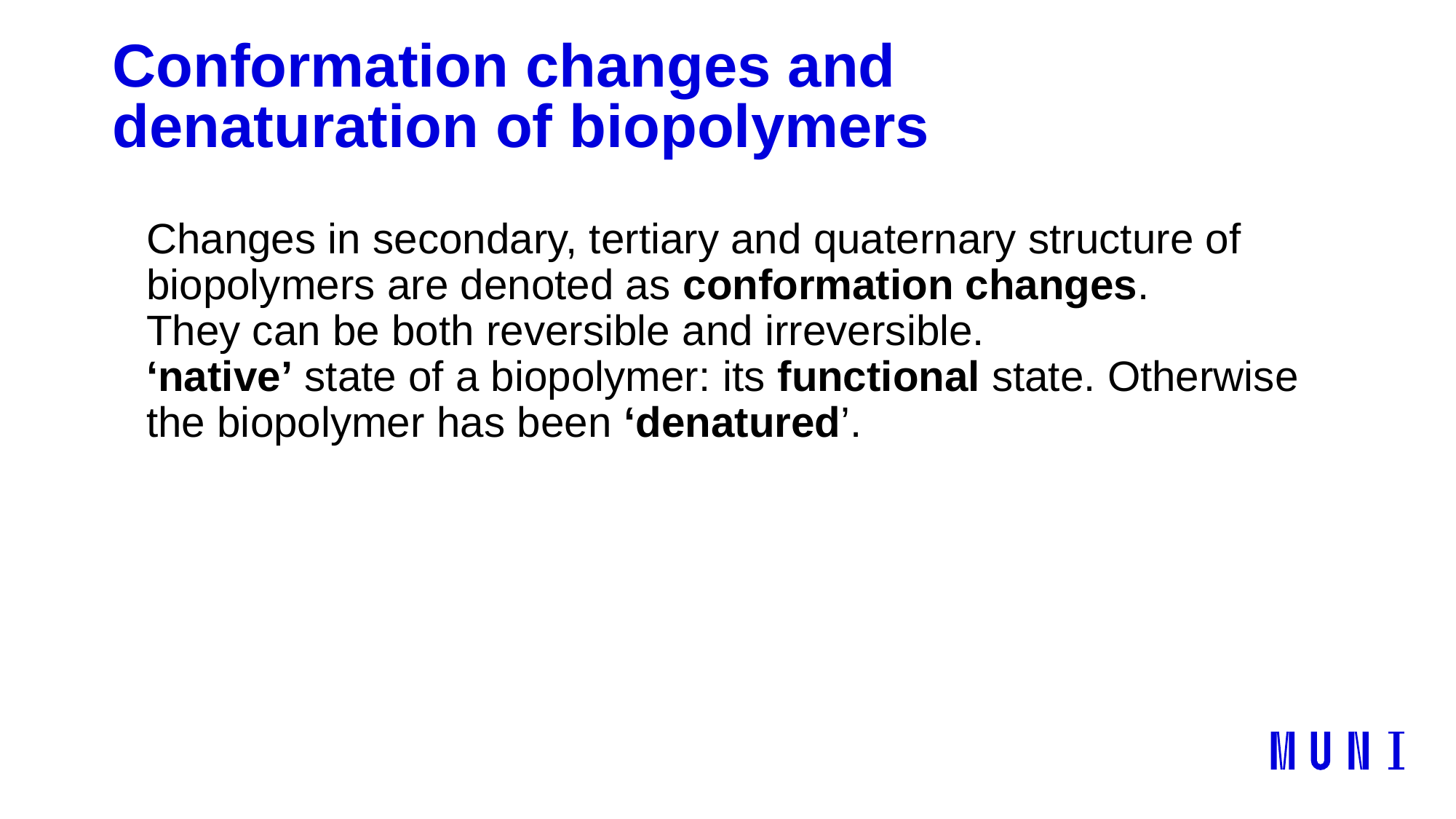

# Conformation changes and denaturation of biopolymers
Changes in secondary, tertiary and quaternary structure of biopolymers are denoted as conformation changes.
They can be both reversible and irreversible.
‘native’ state of a biopolymer: its functional state. Otherwise the biopolymer has been ‘denatured’.